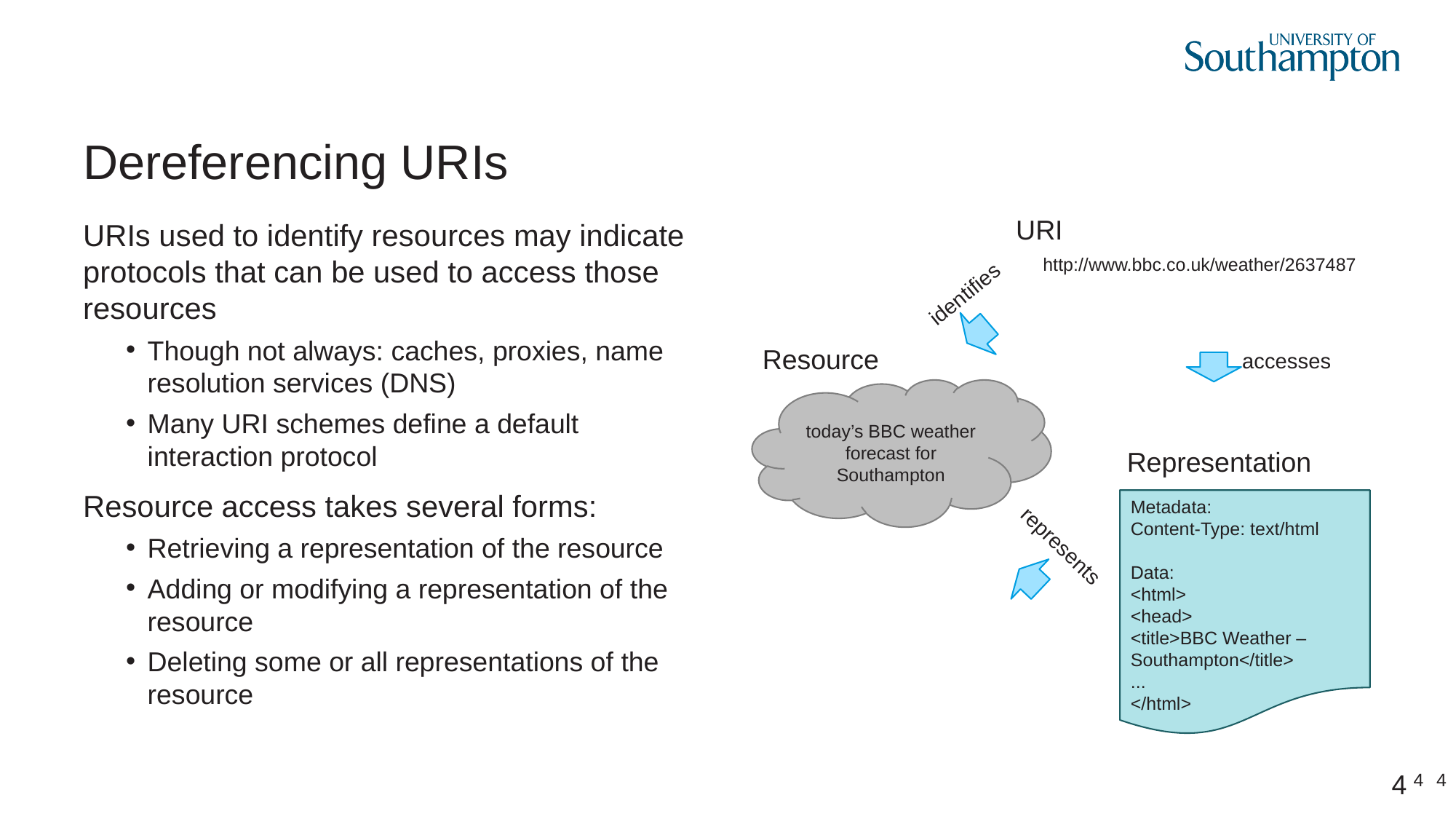

# Dereferencing URIs
URI
http://www.bbc.co.uk/weather/2637487
URIs used to identify resources may indicate protocols that can be used to access those resources
Though not always: caches, proxies, name resolution services (DNS)
Many URI schemes define a default interaction protocol
Resource access takes several forms:
Retrieving a representation of the resource
Adding or modifying a representation of the resource
Deleting some or all representations of the resource
identifies

Resource
today’s BBC weather forecast for Southampton

accesses
Representation
Metadata:
Content-Type: text/html

Data:
<html>
<head>
<title>BBC Weather – Southampton</title>
...
</html>
represents

4
4